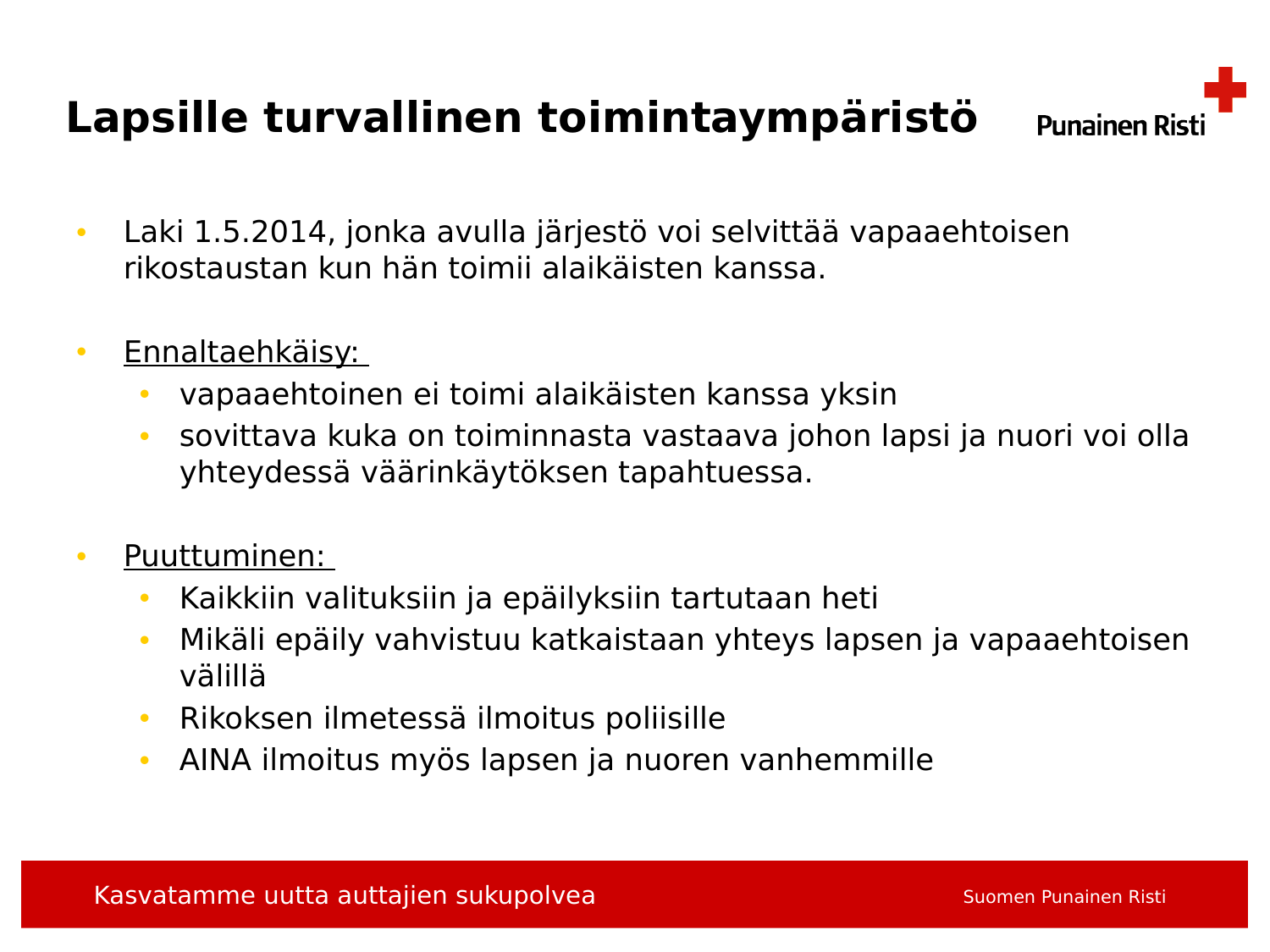

# Lapsille turvallinen toimintaympäristö
Laki 1.5.2014, jonka avulla järjestö voi selvittää vapaaehtoisen rikostaustan kun hän toimii alaikäisten kanssa.

Ennaltaehkäisy:
vapaaehtoinen ei toimi alaikäisten kanssa yksin
sovittava kuka on toiminnasta vastaava johon lapsi ja nuori voi olla yhteydessä väärinkäytöksen tapahtuessa.

Puuttuminen:
Kaikkiin valituksiin ja epäilyksiin tartutaan heti
Mikäli epäily vahvistuu katkaistaan yhteys lapsen ja vapaaehtoisen välillä
Rikoksen ilmetessä ilmoitus poliisille
AINA ilmoitus myös lapsen ja nuoren vanhemmille